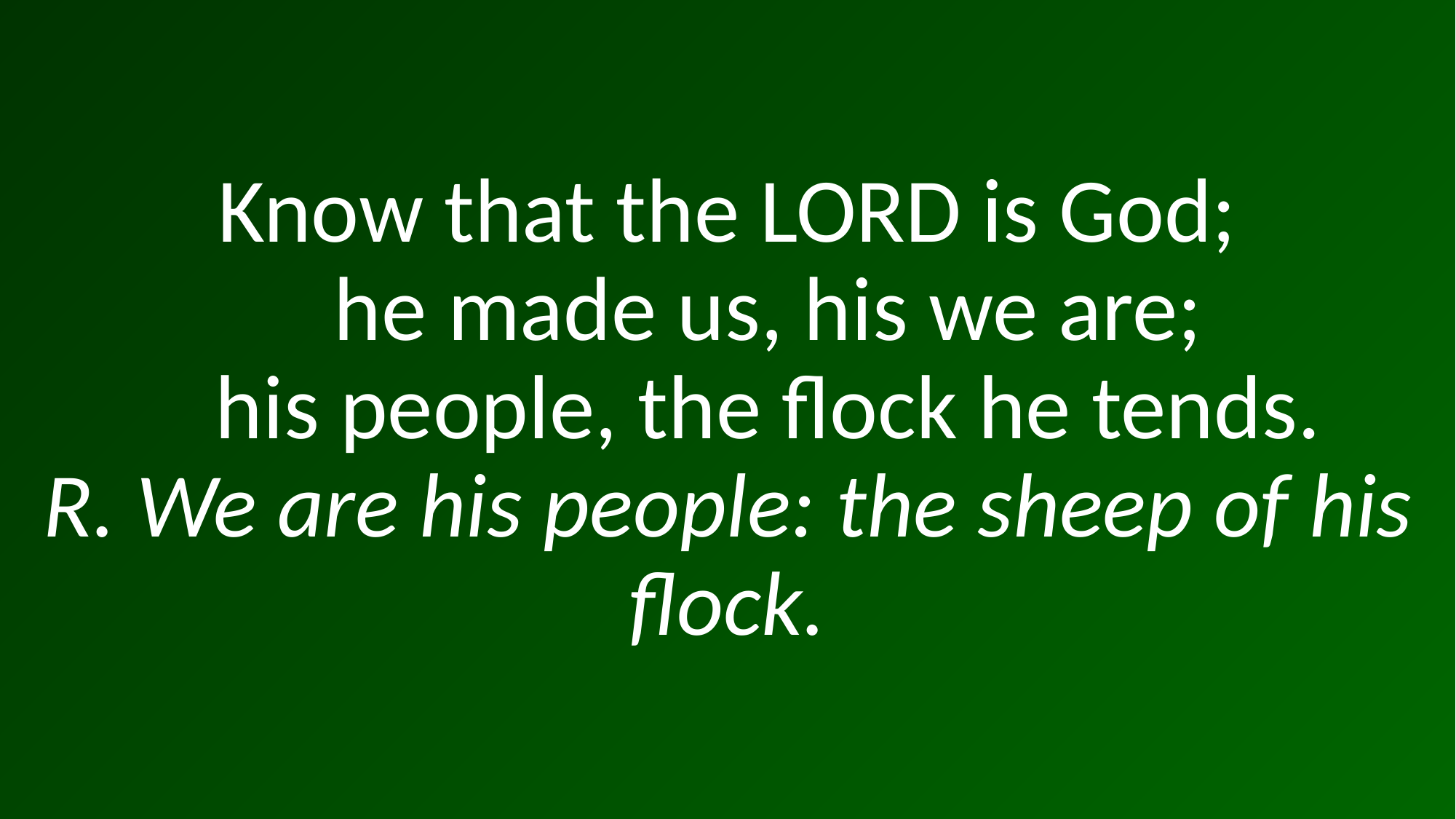

# Know that the LORD is God;     he made us, his we are;     his people, the flock he tends. R. We are his people: the sheep of his flock.